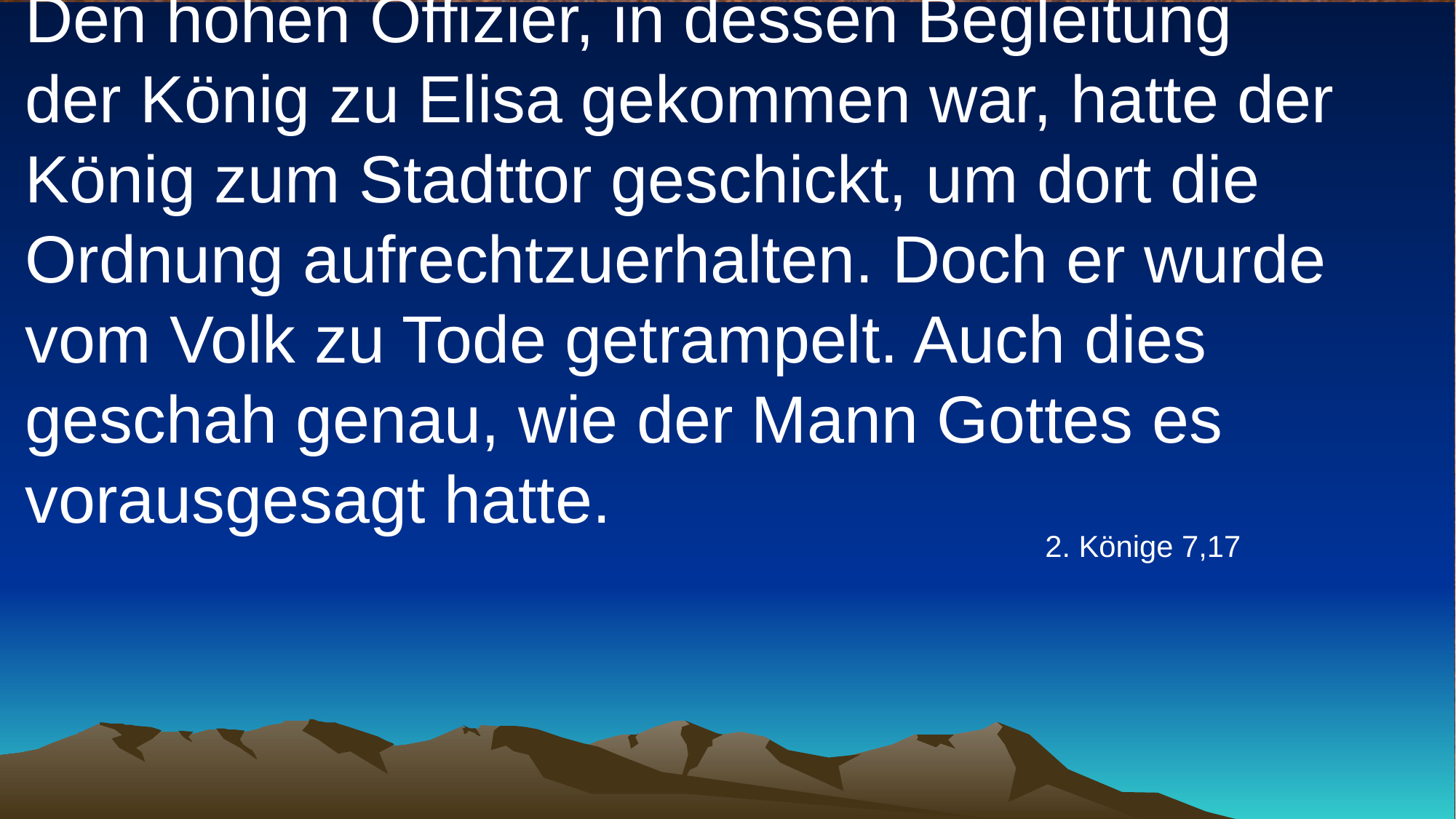

# Den hohen Offizier, in dessen Begleitung der König zu Elisa gekommen war, hatte der König zum Stadttor geschickt, um dort die Ordnung aufrechtzuerhalten. Doch er wurde vom Volk zu Tode getrampelt. Auch dies geschah genau, wie der Mann Gottes es vorausgesagt hatte.
2. Könige 7,17